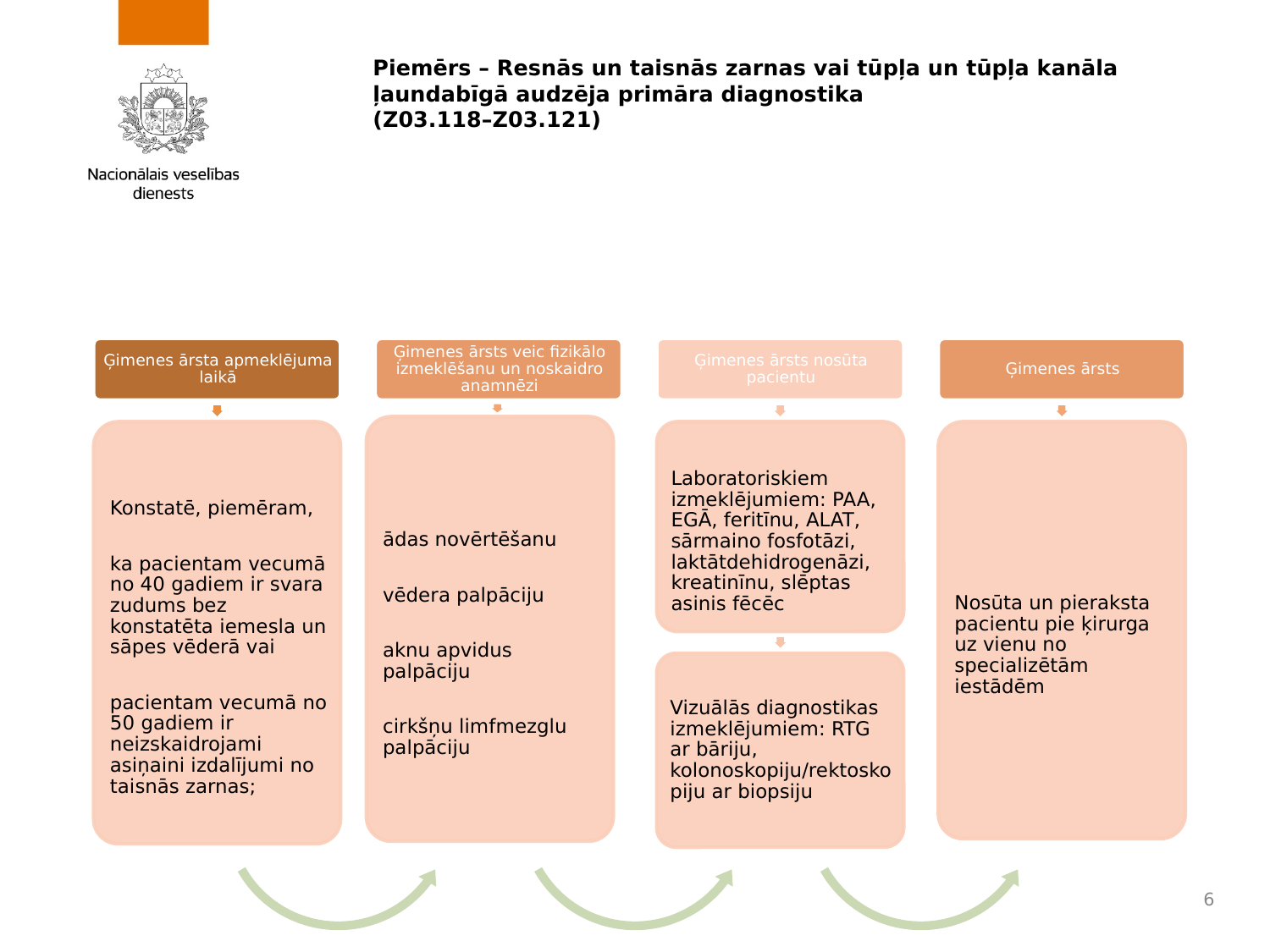

# Piemērs – Resnās un taisnās zarnas vai tūpļa un tūpļa kanāla ļaundabīgā audzēja primāra diagnostika (Z03.118–Z03.121)
Ģimenes ārsta apmeklējuma laikā

Konstatē, piemēram,

ka pacientam vecumā no 40 gadiem ir svara zudums bez konstatēta iemesla un sāpes vēderā vai

pacientam vecumā no 50 gadiem ir neizskaidrojami asiņaini izdalījumi no taisnās zarnas;
Ģimenes ārsts veic fizikālo izmeklēšanu un noskaidro anamnēzi

ādas novērtēšanu

vēdera palpāciju

aknu apvidus palpāciju

cirkšņu limfmezglu palpāciju
Ģimenes ārsts nosūta pacientu

Laboratoriskiem izmeklējumiem: PAA, EGĀ, feritīnu, ALAT, sārmaino fosfotāzi, laktātdehidrogenāzi, kreatinīnu, slēptas asinis fēcēc
Vizuālās diagnostikas izmeklējumiem: RTG ar bāriju, kolonoskopiju/rektoskopiju ar biopsiju
Ģimenes ārsts

Nosūta un pieraksta pacientu pie ķirurga uz vienu no specializētām iestādēm

6